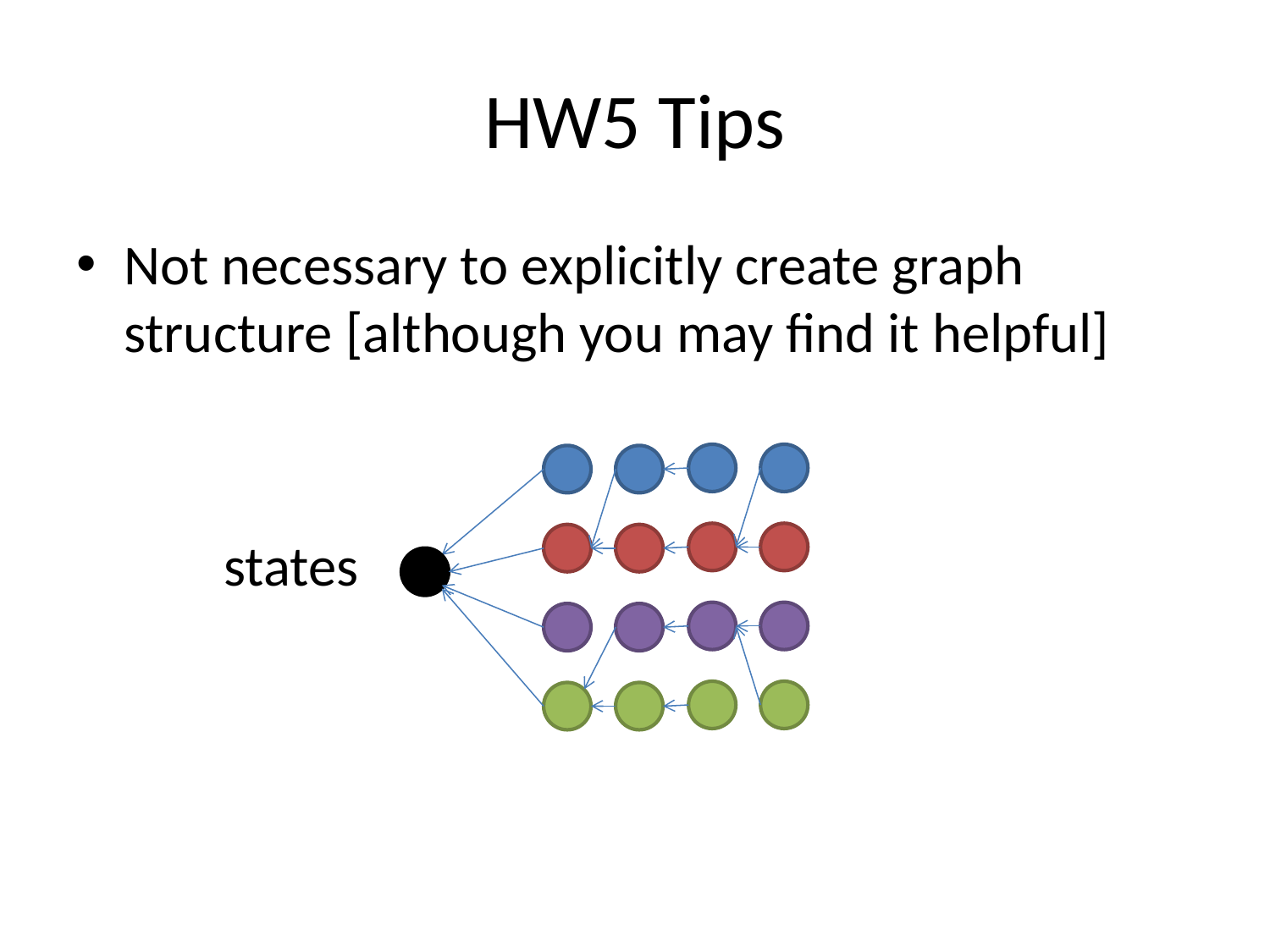

# HW5 Tips
Not necessary to explicitly create graph structure [although you may find it helpful]

states